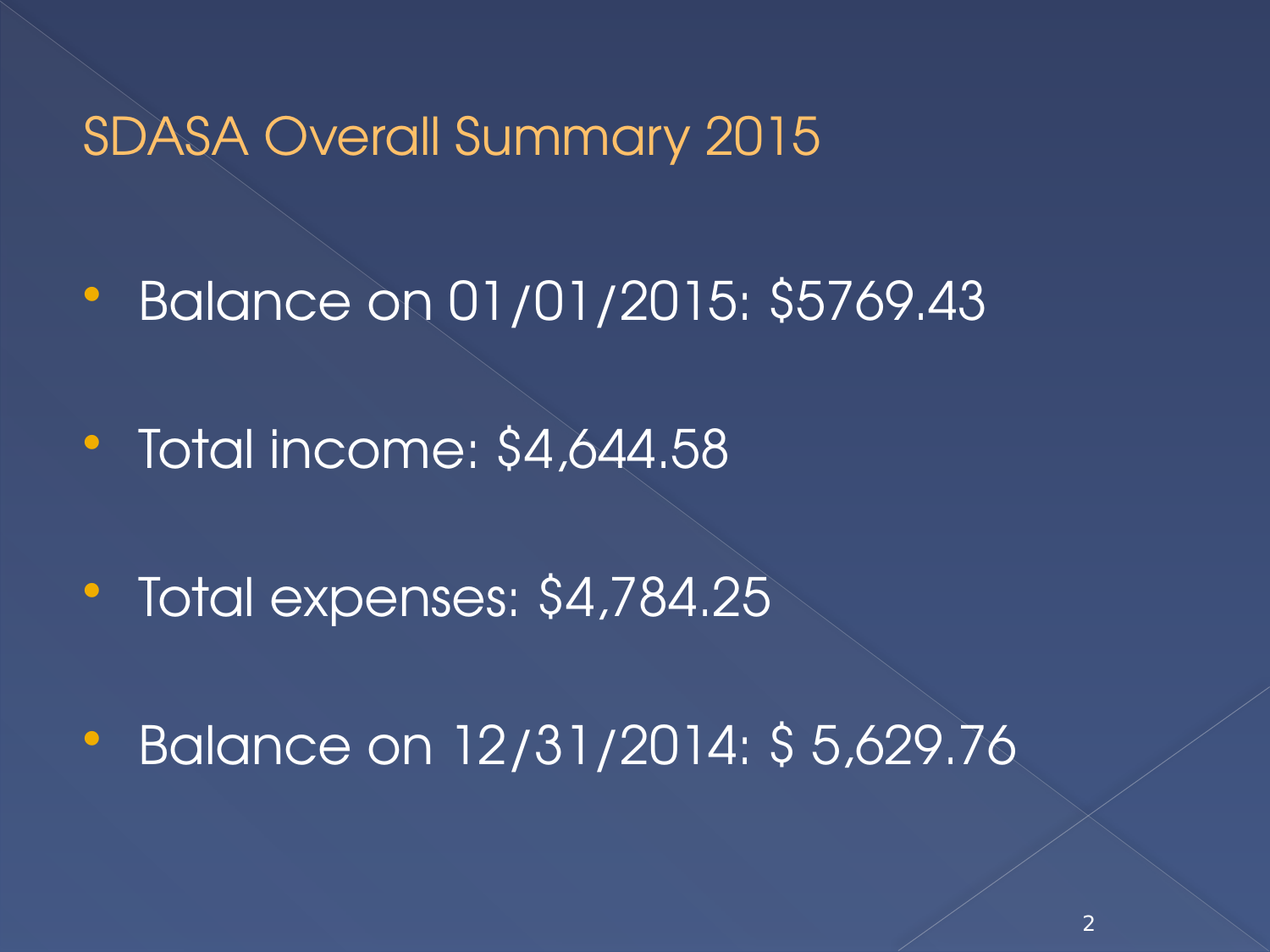

# SDASA Overall Summary 2015
Balance on 01/01/2015: $5769.43

Total income: $4,644.58

Total expenses: $4,784.25

Balance on 12/31/2014: $ 5,629.76
2